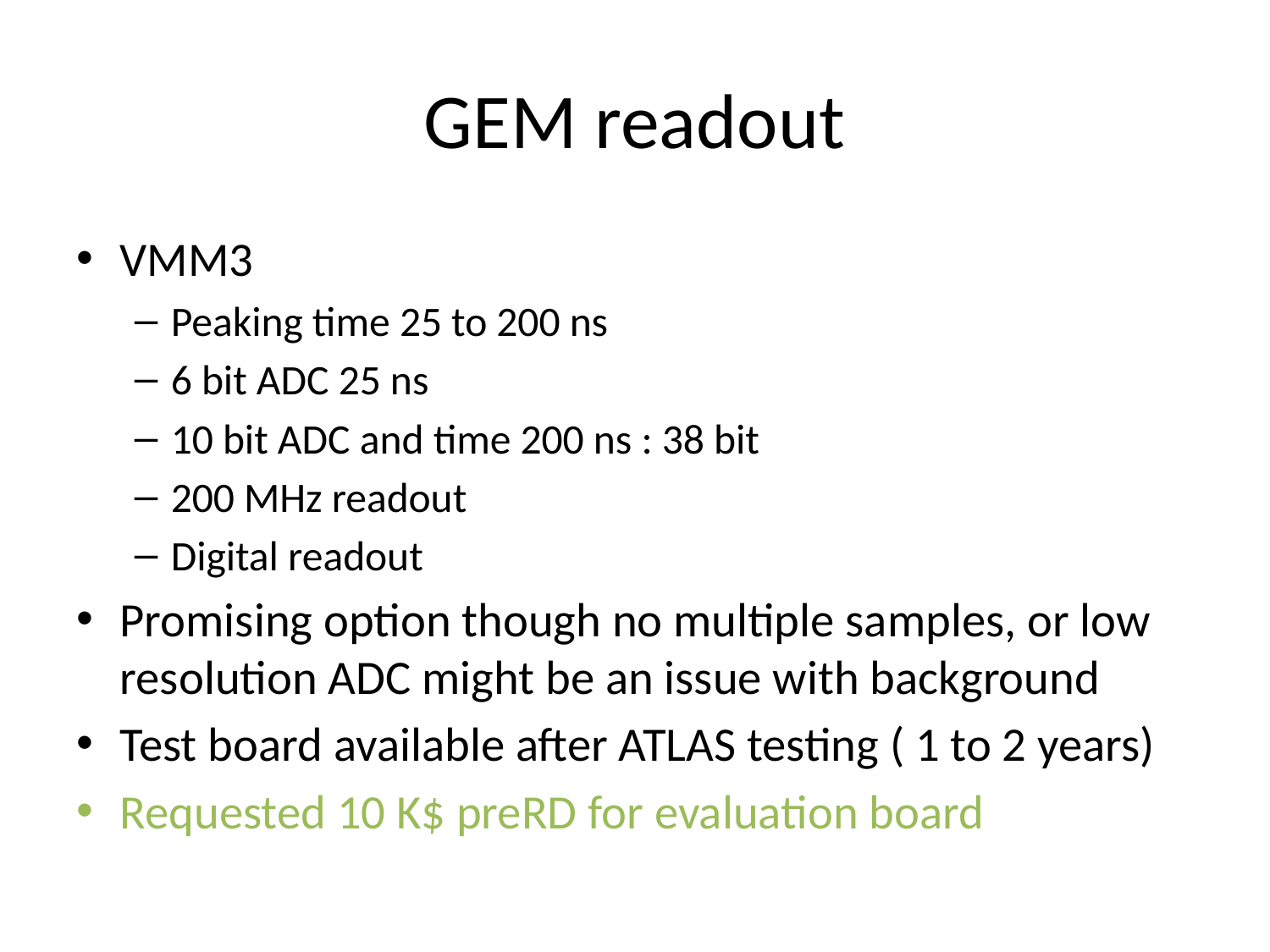

# GEM readout
VMM3
Peaking time 25 to 200 ns
6 bit ADC 25 ns
10 bit ADC and time 200 ns : 38 bit
200 MHz readout
Digital readout
Promising option though no multiple samples, or low resolution ADC might be an issue with background
Test board available after ATLAS testing ( 1 to 2 years)
Requested 10 K$ preRD for evaluation board